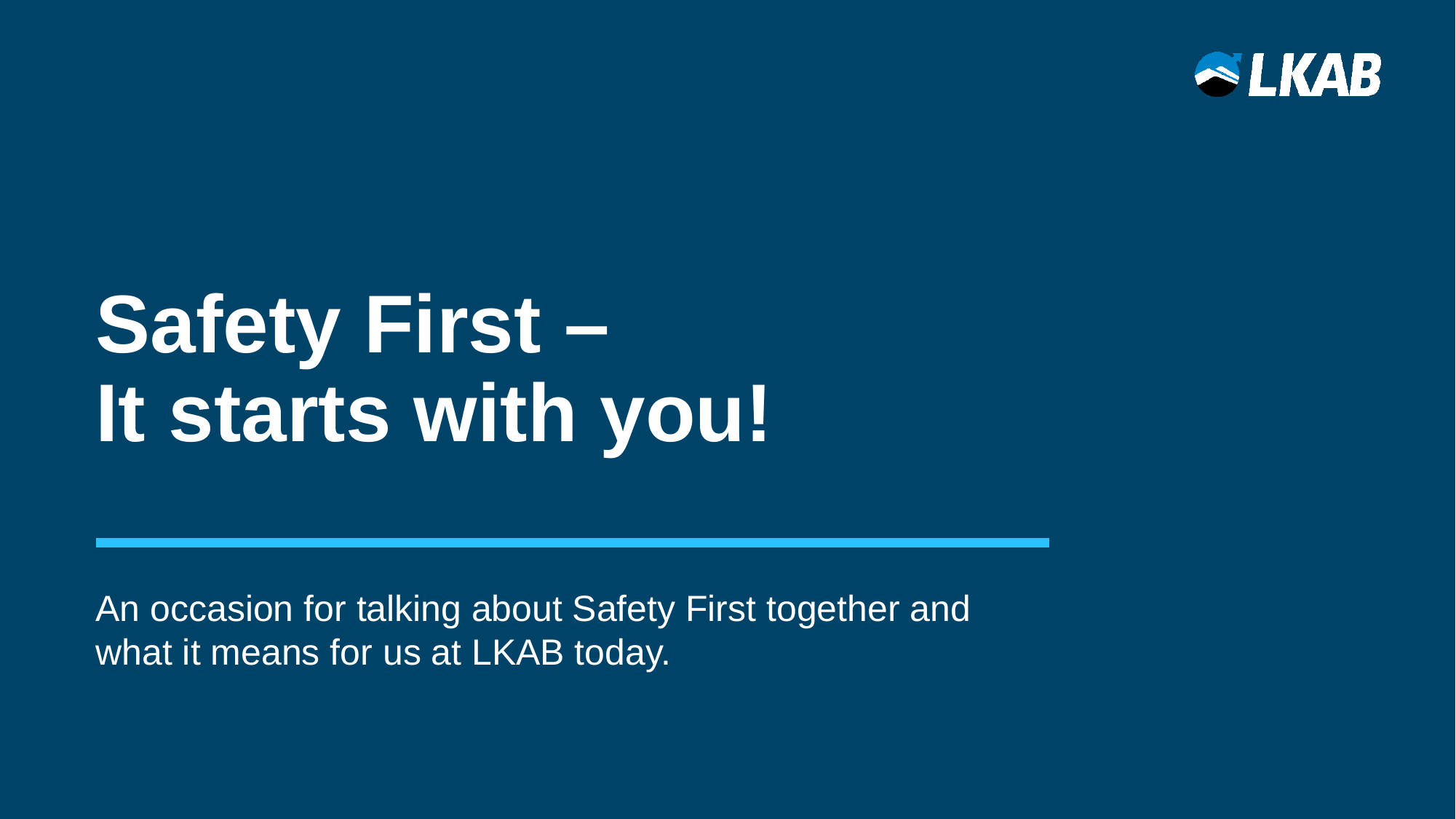

# Safety First – It starts with you!
An occasion for talking about Safety First together and what it means for us at LKAB today.